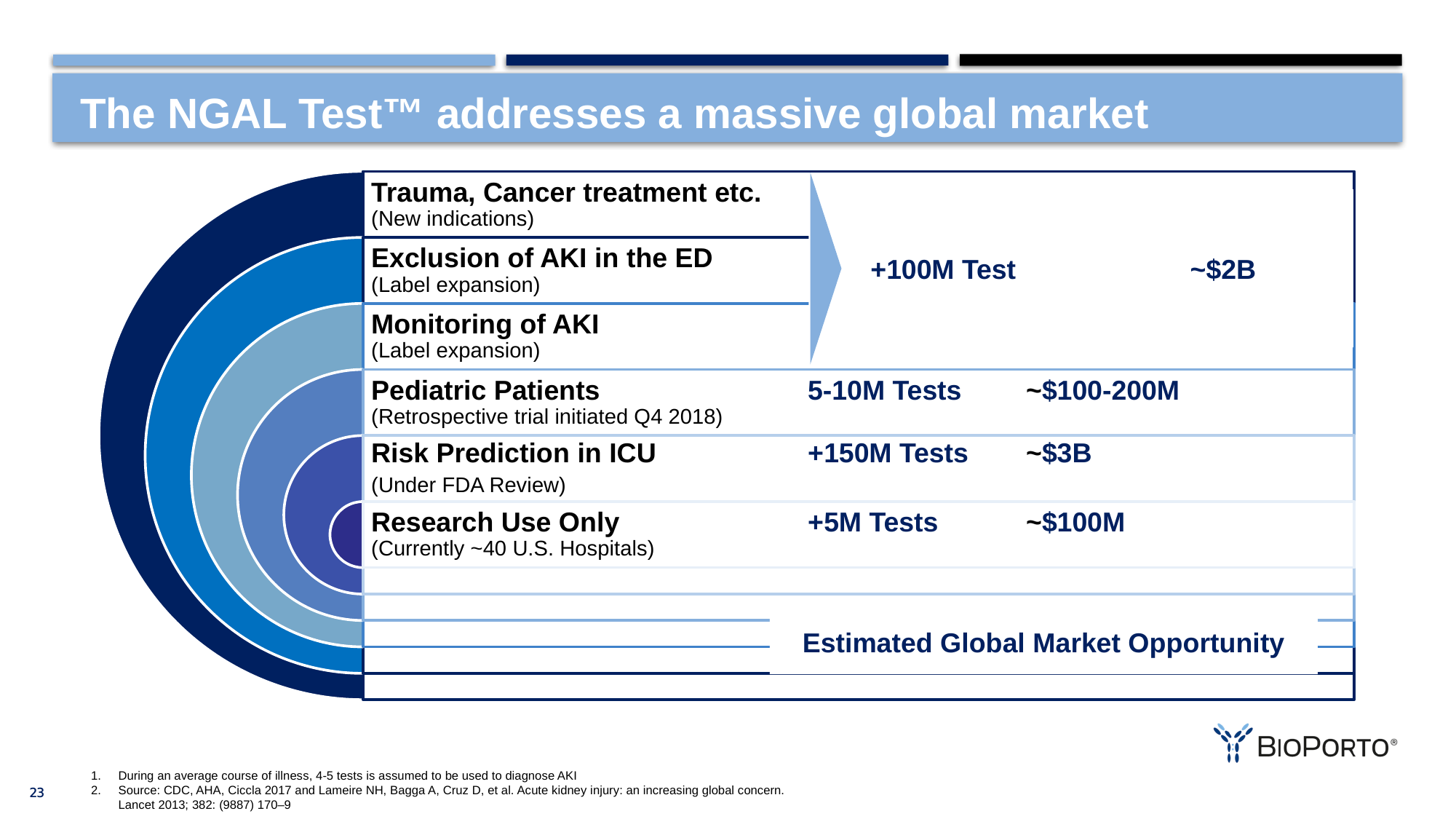

# The NGAL Test™ addresses a massive global market
Trauma, Cancer treatment etc.
(New indications)
Exclusion of AKI in the ED
(Label expansion)
Monitoring of AKI
(Label expansion)
Pediatric Patients		5-10M Tests	~$100-200M
(Retrospective trial initiated Q4 2018)
Risk Prediction in ICU		+150M Tests	~$3B
(Under FDA Review)
Research Use Only		+5M Tests	~$100M
(Currently ~40 U.S. Hospitals)
 +100M Test		~$2B

Estimated Global Market Opportunity
During an average course of illness, 4-5 tests is assumed to be used to diagnose AKI
Source: CDC, AHA, Ciccla 2017 and Lameire NH, Bagga A, Cruz D, et al. Acute kidney injury: an increasing global concern. Lancet 2013; 382: (9887) 170–9